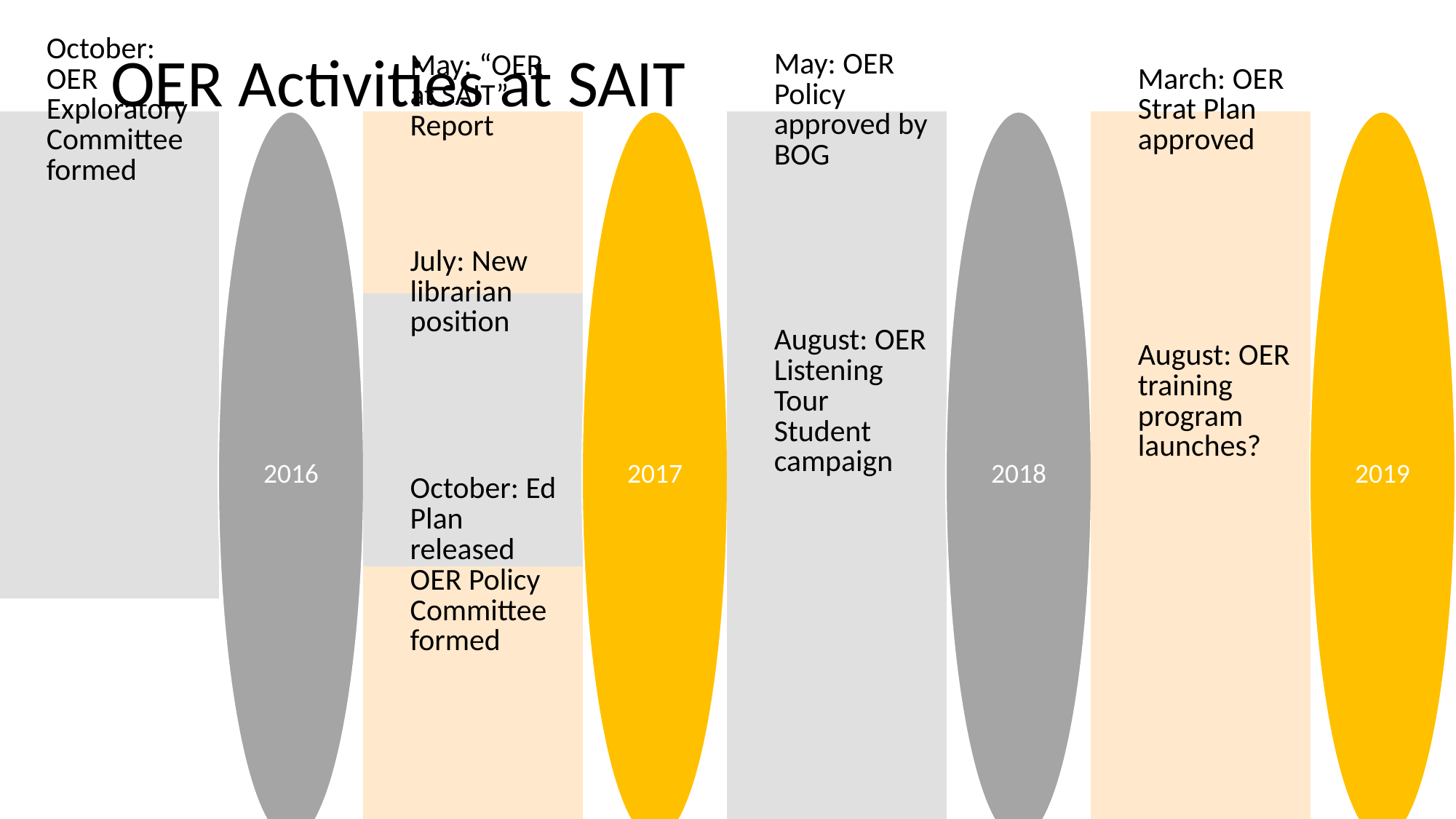

OER Activities at SAIT
2016
October: OER Exploratory Committee formed
2017
May: “OER at SAIT” Report
July: New librarian position
2018
2019
October: Ed Plan released
OER Policy Committee formed
May: OER Policy approved by BOG
August: OER Listening Tour
Student campaign
March: OER Strat Plan approved
August: OER training program launches?